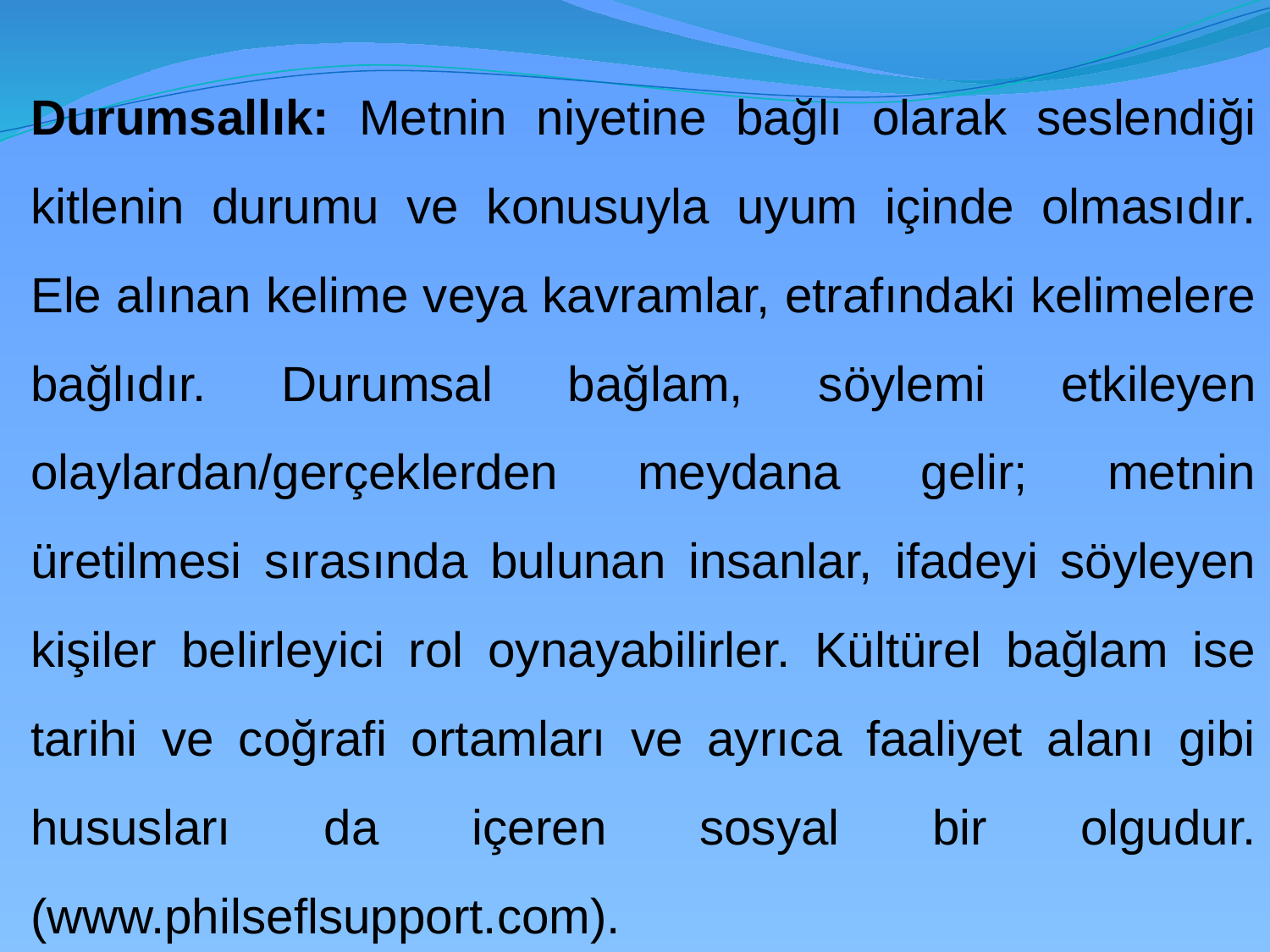

Durumsallık: Metnin niyetine bağlı olarak seslendiği kitlenin durumu ve konusuyla uyum içinde olmasıdır. Ele alınan kelime veya kavramlar, etrafındaki kelimelere bağlıdır. Durumsal bağlam, söylemi etkileyen olaylardan/gerçeklerden meydana gelir; metnin üretilmesi sırasında bulunan insanlar, ifadeyi söyleyen kişiler belirleyici rol oynayabilirler. Kültürel bağlam ise tarihi ve coğrafi ortamları ve ayrıca faaliyet alanı gibi hususları da içeren sosyal bir olgudur. (www.philseflsupport.com).